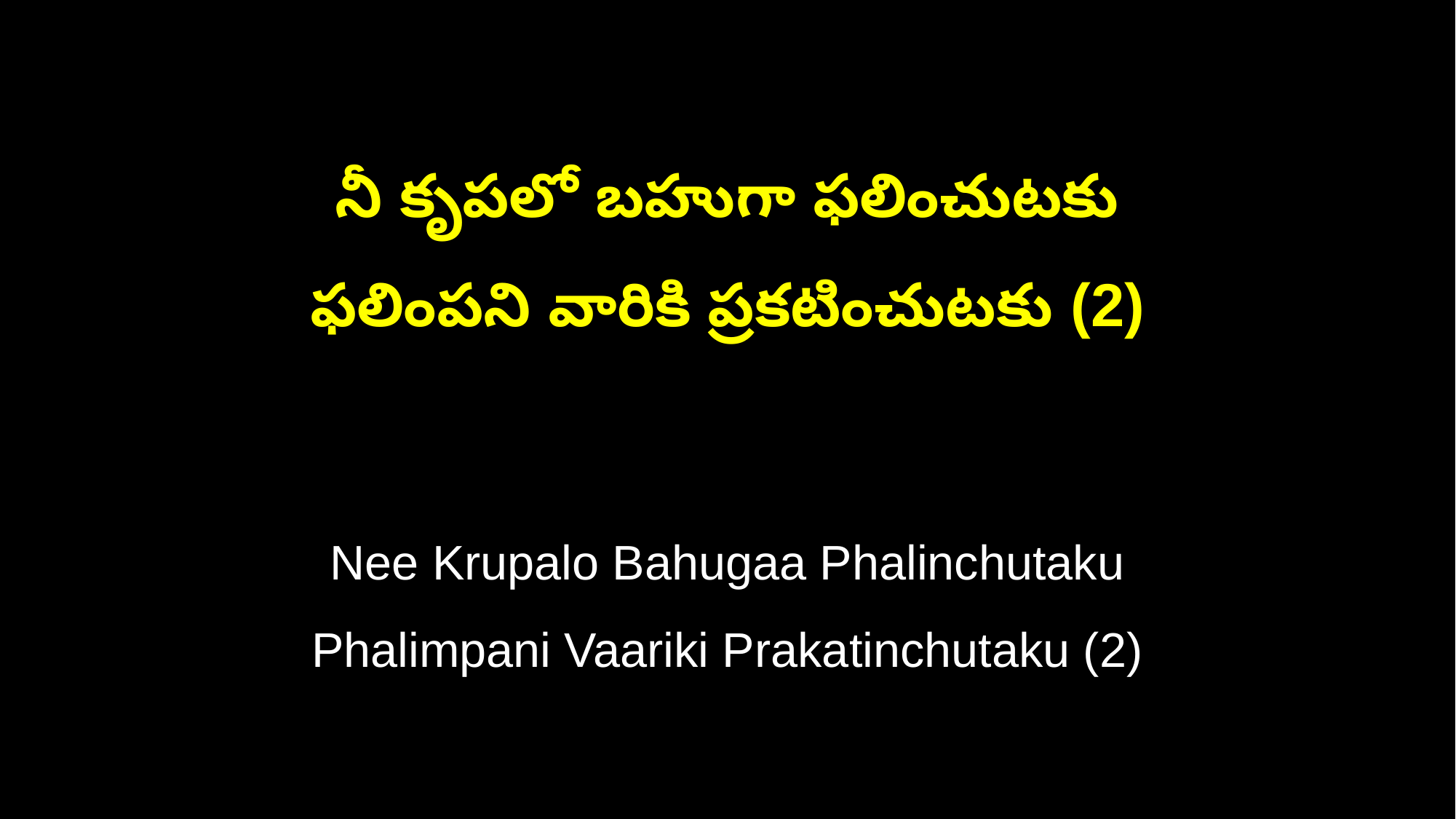

నీ కృపలో బహుగా ఫలించుటకు
ఫలింపని వారికి ప్రకటించుటకు (2)
Nee Krupalo Bahugaa Phalinchutaku
Phalimpani Vaariki Prakatinchutaku (2)